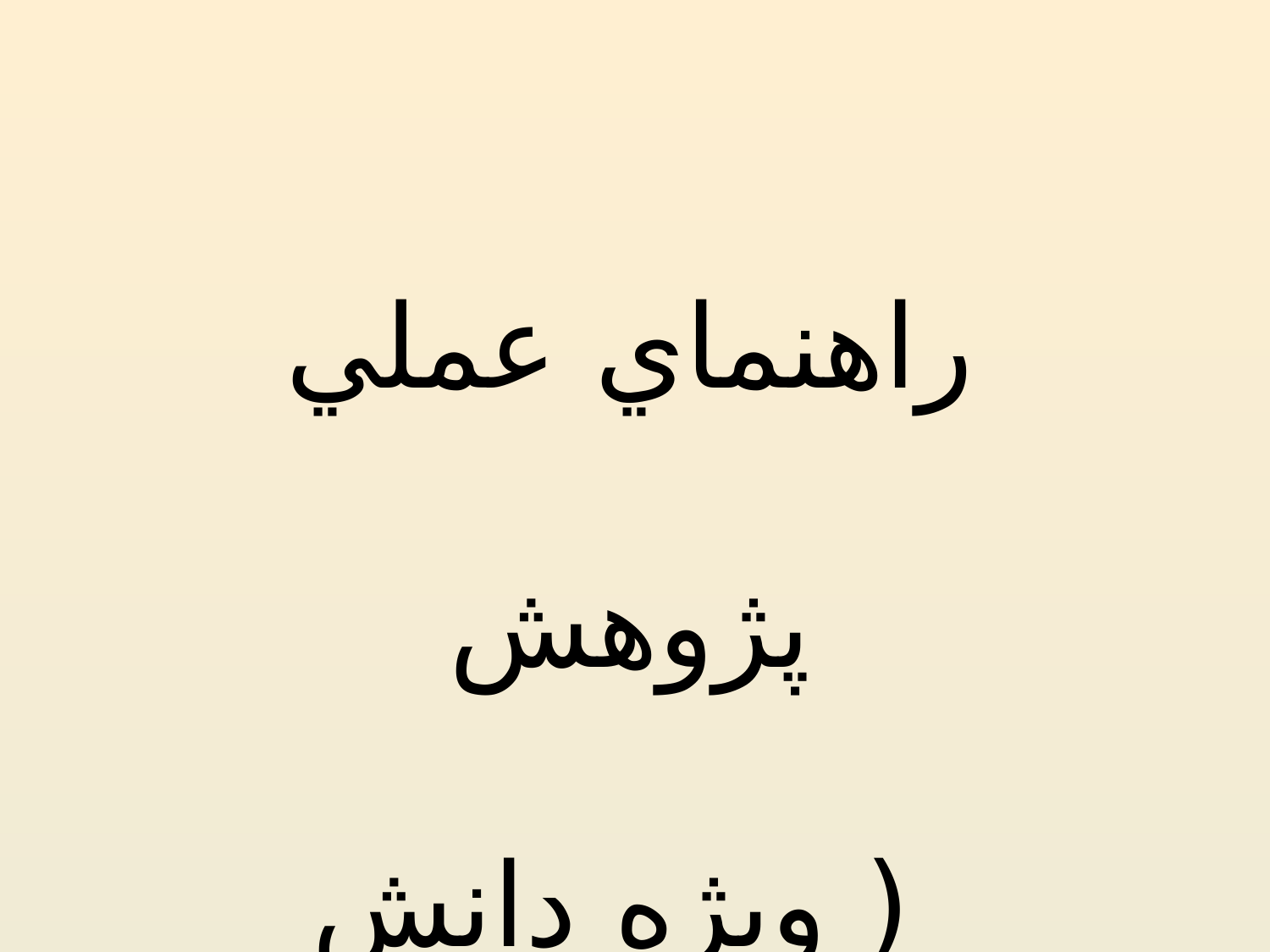

راهنماي عملي پژوهش
 ( ويژه دانش آموزان )